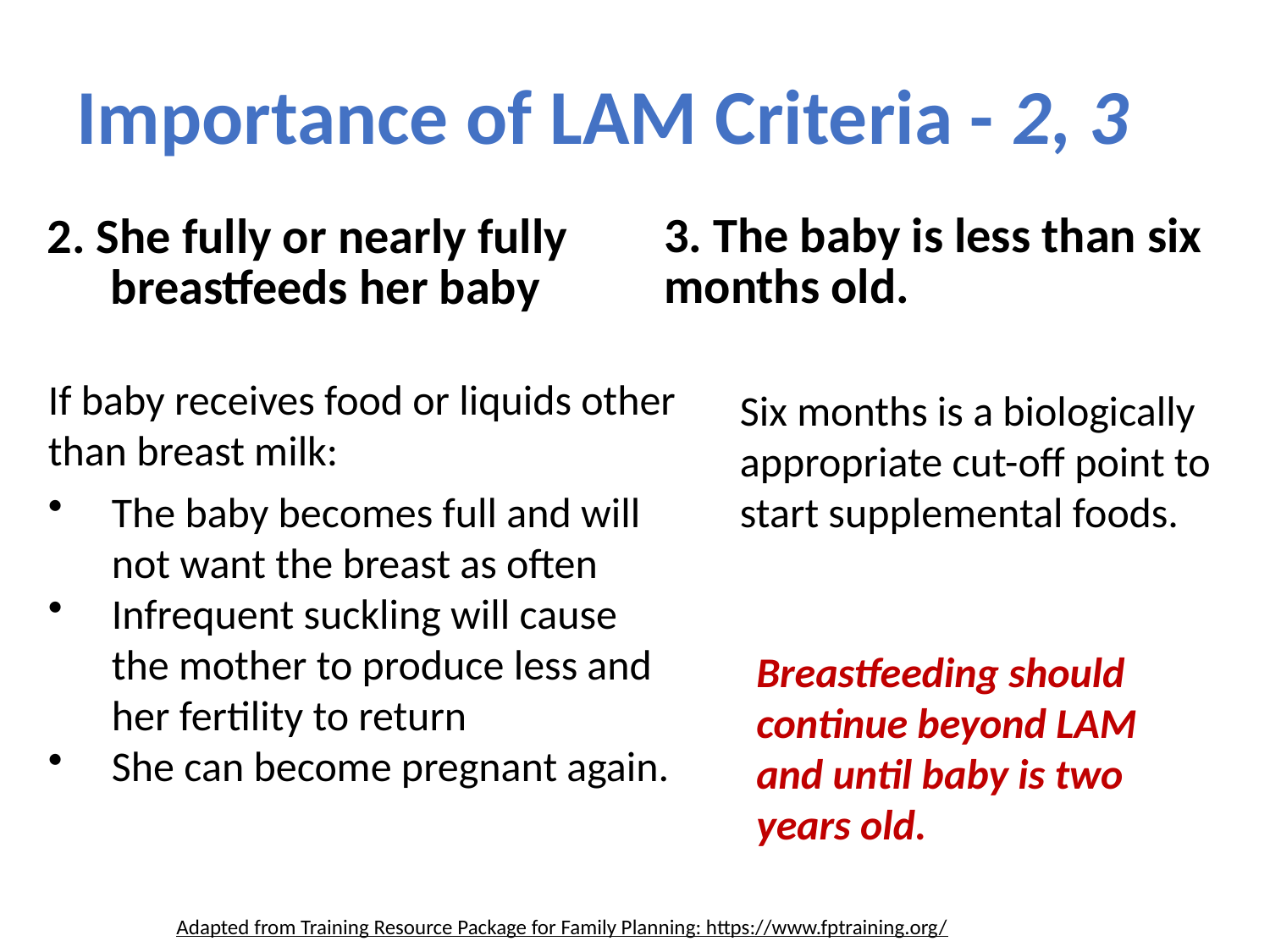

# Importance of LAM Criteria - 2, 3
3. The baby is less than six months old.
2. She fully or nearly fully breastfeeds her baby
If baby receives food or liquids other than breast milk:
The baby becomes full and will not want the breast as often
Infrequent suckling will cause the mother to produce less and her fertility to return
She can become pregnant again.

Six months is a biologically appropriate cut-off point to start supplemental foods.

Breastfeeding should continue beyond LAM and until baby is two years old.
Adapted from Training Resource Package for Family Planning: https://www.fptraining.org/